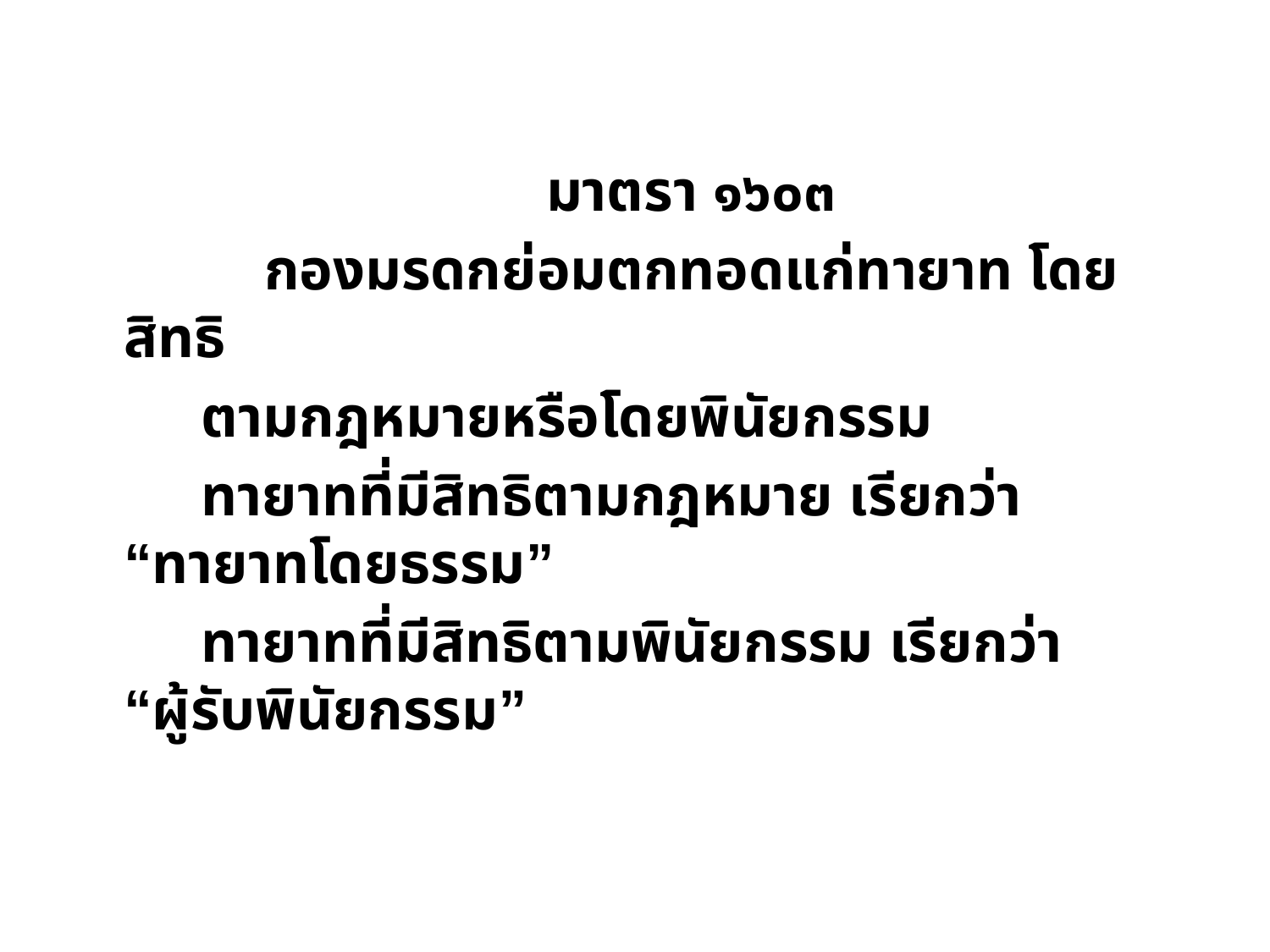

มาตรา ๑๖๐๓
            กองมรดกย่อมตกทอดแก่ทายาท โดยสิทธิ
        ตามกฎหมายหรือโดยพินัยกรรม
        ทายาทที่มีสิทธิตามกฎหมาย เรียกว่า “ทายาทโดยธรรม”
        ทายาทที่มีสิทธิตามพินัยกรรม เรียกว่า “ผู้รับพินัยกรรม”